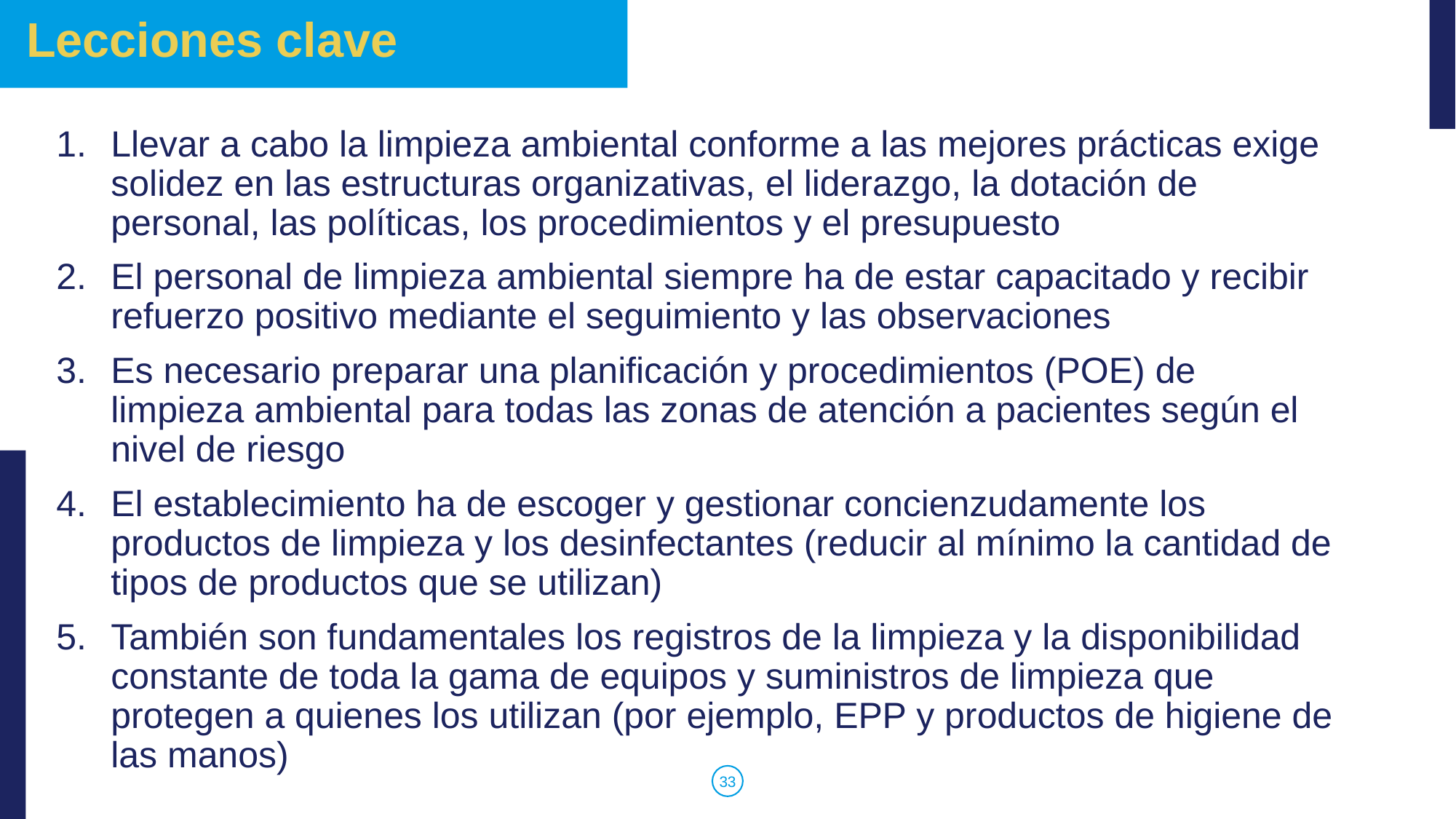

Lecciones clave
Llevar a cabo la limpieza ambiental conforme a las mejores prácticas exige solidez en las estructuras organizativas, el liderazgo, la dotación de personal, las políticas, los procedimientos y el presupuesto
El personal de limpieza ambiental siempre ha de estar capacitado y recibir refuerzo positivo mediante el seguimiento y las observaciones
Es necesario preparar una planificación y procedimientos (POE) de limpieza ambiental para todas las zonas de atención a pacientes según el nivel de riesgo
El establecimiento ha de escoger y gestionar concienzudamente los productos de limpieza y los desinfectantes (reducir al mínimo la cantidad de tipos de productos que se utilizan)
También son fundamentales los registros de la limpieza y la disponibilidad constante de toda la gama de equipos y suministros de limpieza que protegen a quienes los utilizan (por ejemplo, EPP y productos de higiene de las manos)

33